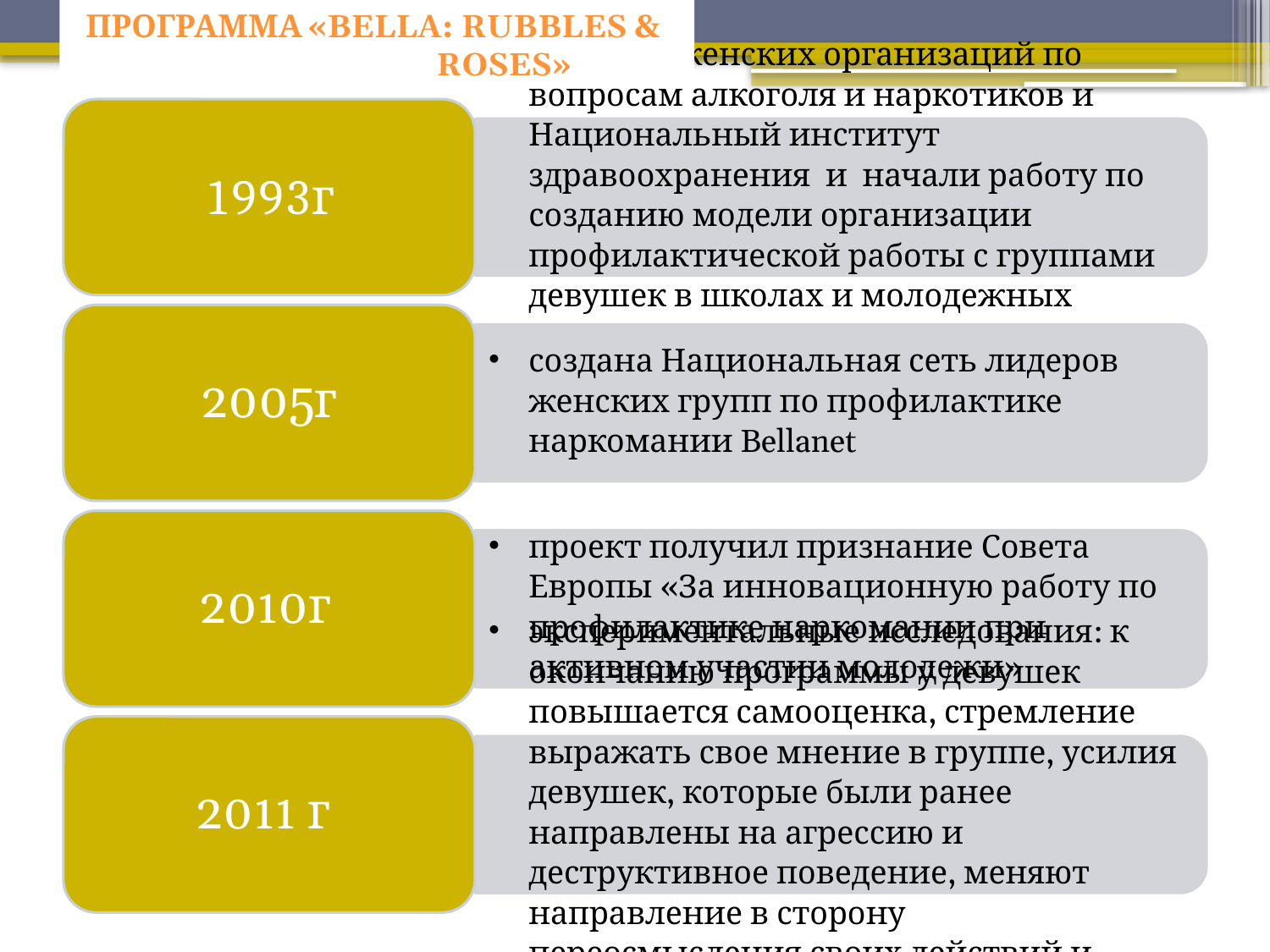

ПРОГРАММА «BELLA: RUBBLES & 		ROSES»
1993г
2005г
2010г
2011 г